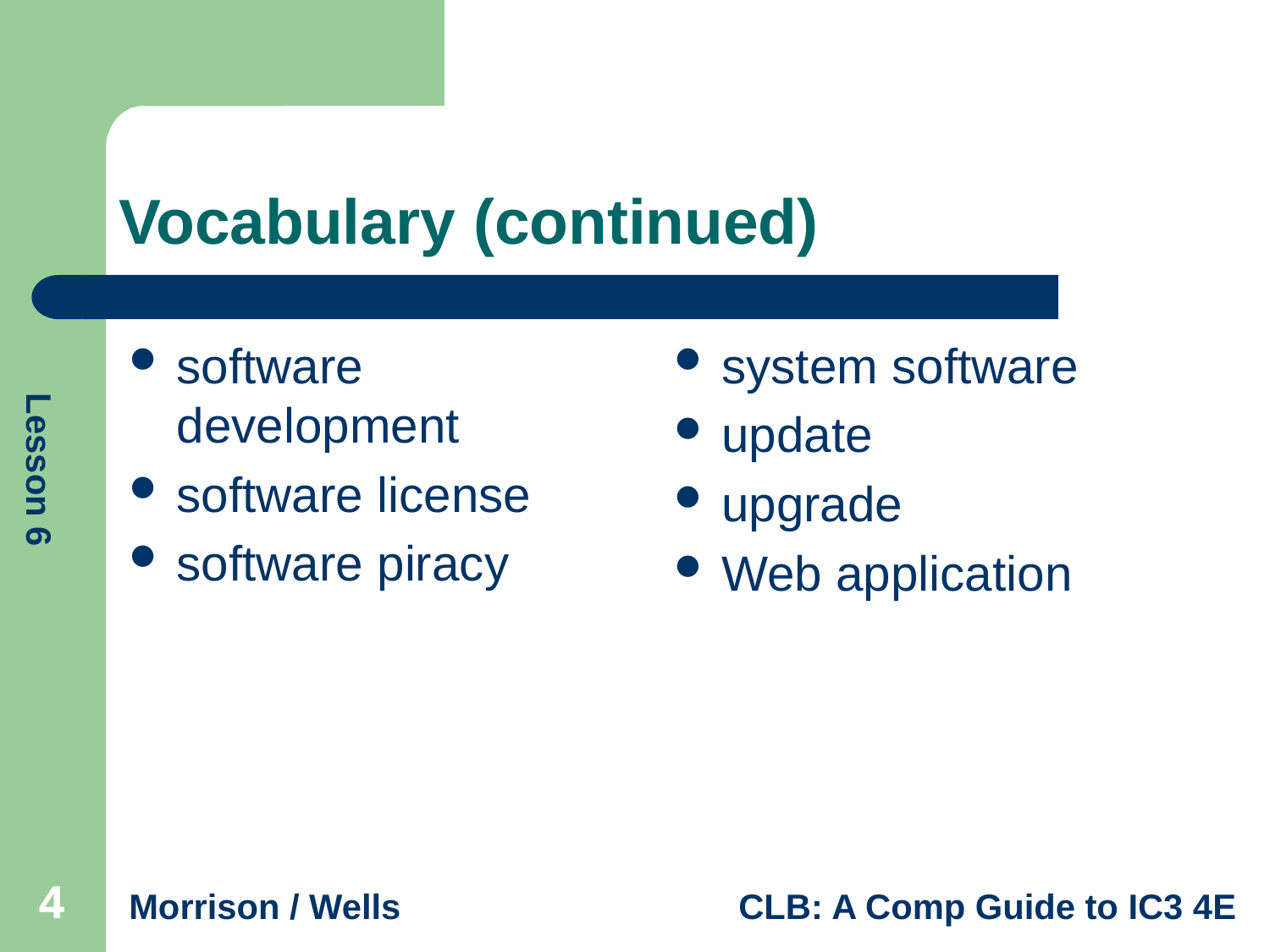

# Vocabulary (continued)
software development
software license
software piracy
system software
update
upgrade
Web application

4
4
4